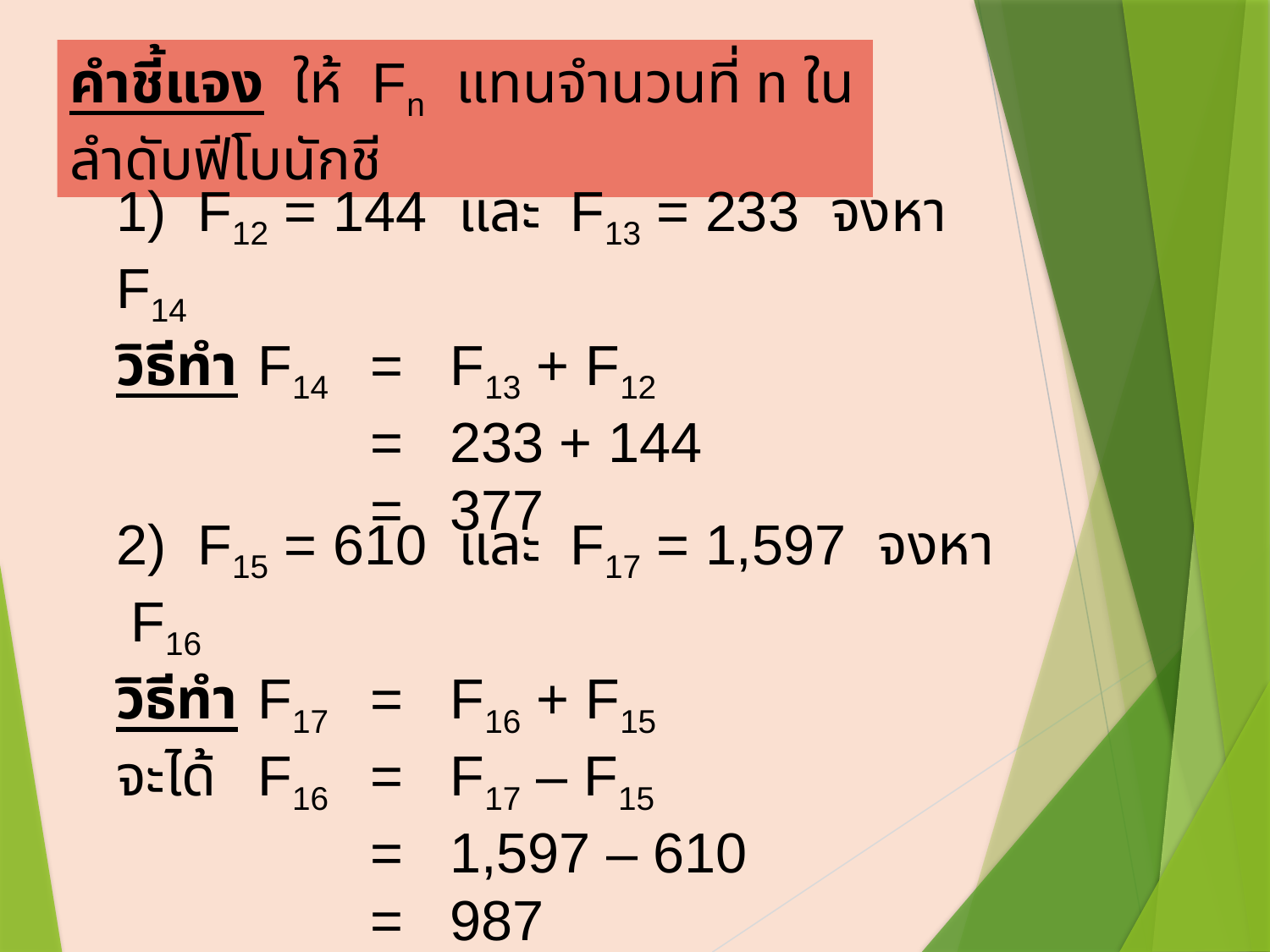

คำชี้แจง  ให้  Fn  แทนจำนวนที่ n ในลำดับฟีโบนักชี
1)  F12 = 144  และ  F13 = 233  จงหา  F14
วิธีทำ	 F14	=   F13 + F12
		=   233 + 144
		=   377
2)  F15 = 610  และ  F17 = 1,597  จงหา  F16
วิธีทำ	 F17	=   F16 + F15
จะได้ 	 F16	=   F17 – F15
		=   1,597 – 610
		=   987